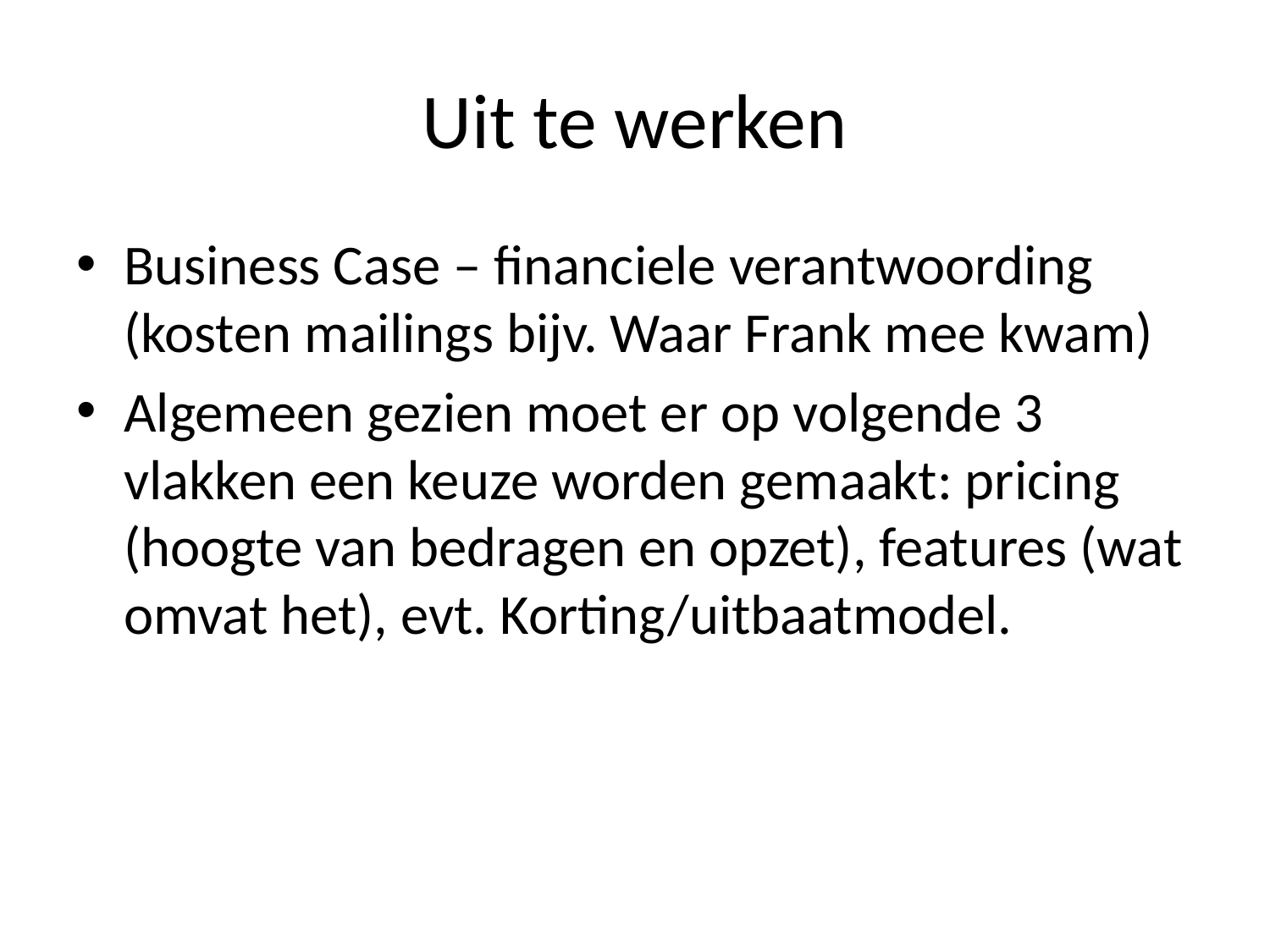

# Uit te werken
Business Case – financiele verantwoording (kosten mailings bijv. Waar Frank mee kwam)
Algemeen gezien moet er op volgende 3 vlakken een keuze worden gemaakt: pricing (hoogte van bedragen en opzet), features (wat omvat het), evt. Korting/uitbaatmodel.